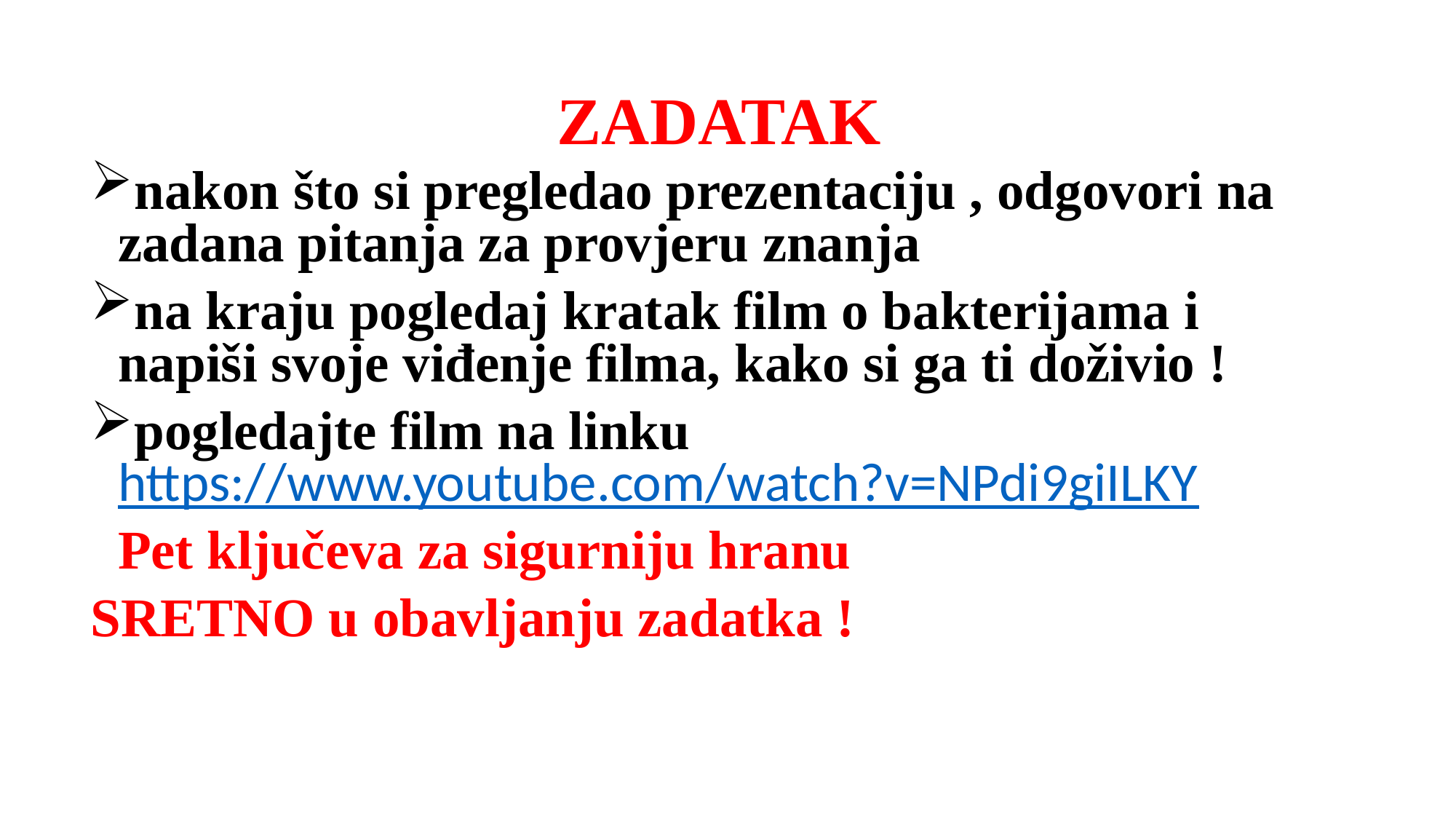

# ZADATAK
nakon što si pregledao prezentaciju , odgovori na zadana pitanja za provjeru znanja
na kraju pogledaj kratak film o bakterijama i napiši svoje viđenje filma, kako si ga ti doživio !
pogledajte film na linku https://www.youtube.com/watch?v=NPdi9giILKY
  Pet ključeva za sigurniju hranu
SRETNO u obavljanju zadatka !